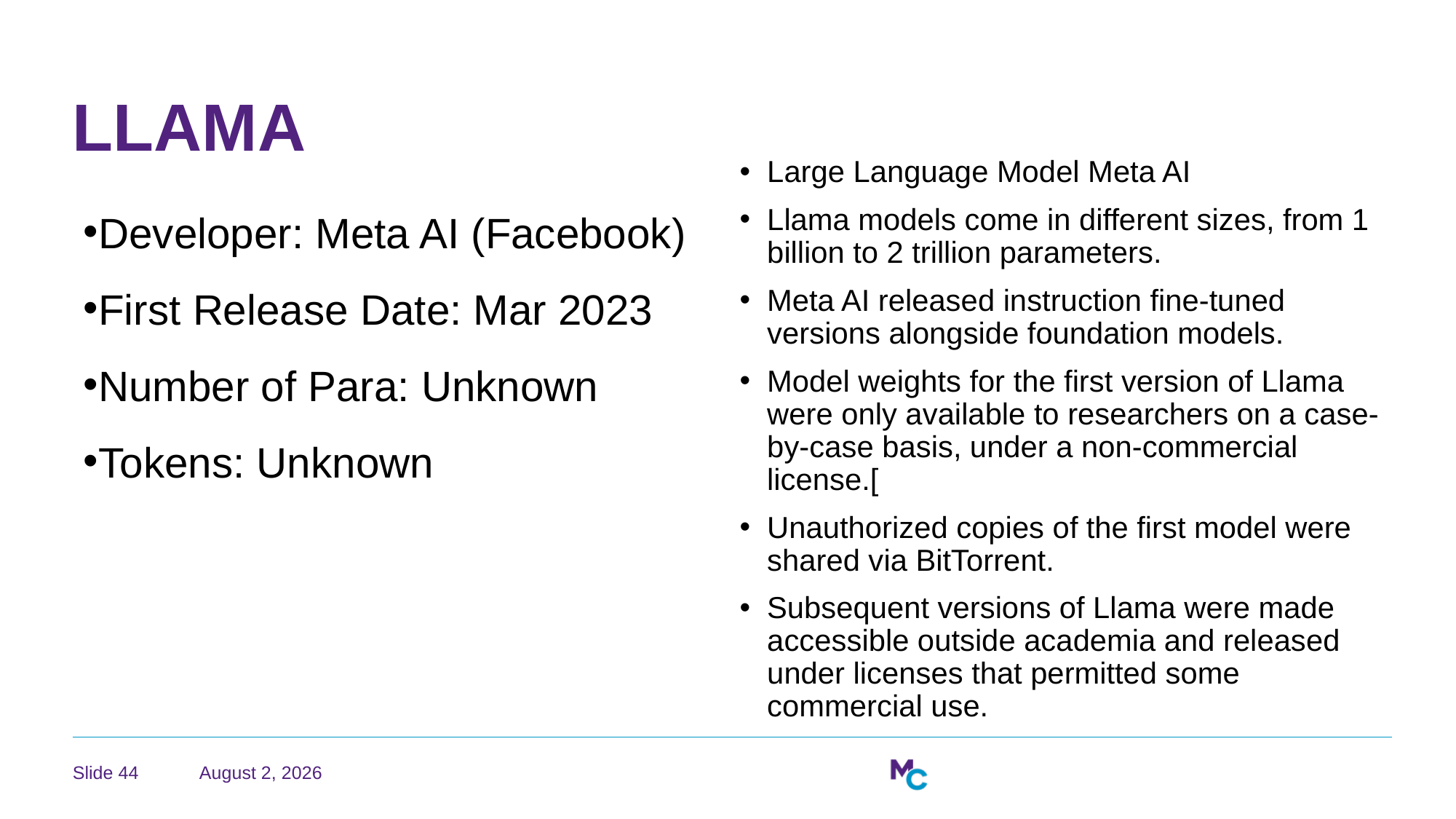

# LLAMA
Large Language Model Meta AI
Llama models come in different sizes, from 1 billion to 2 trillion parameters.
Meta AI released instruction fine-tuned versions alongside foundation models.
Model weights for the first version of Llama were only available to researchers on a case-by-case basis, under a non-commercial license.[
Unauthorized copies of the first model were shared via BitTorrent.
Subsequent versions of Llama were made accessible outside academia and released under licenses that permitted some commercial use.
Developer: Meta AI (Facebook)
First Release Date: Mar 2023
Number of Para: Unknown
Tokens: Unknown

August 2, 2026